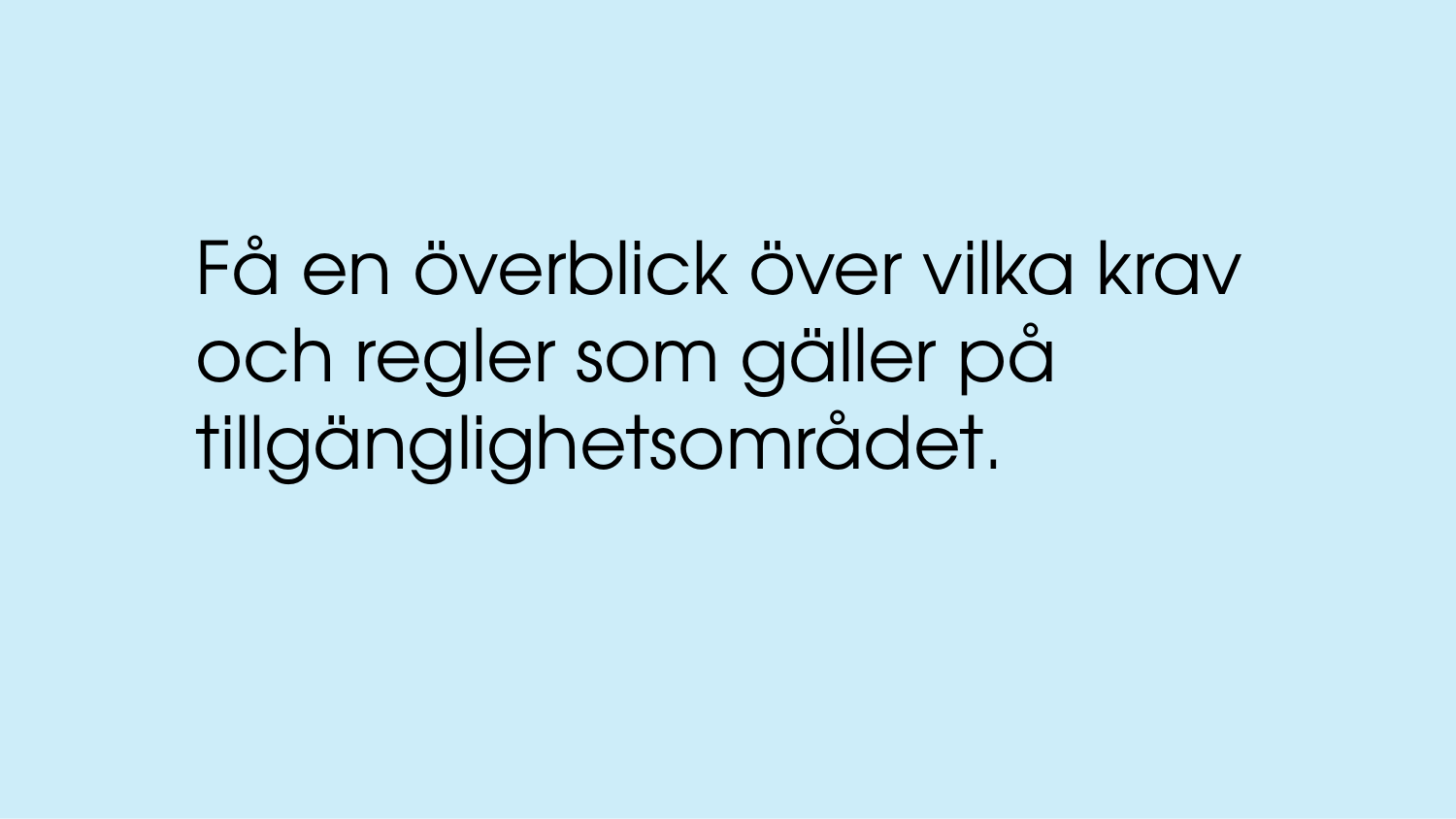

Få en överblick över vilka krav och regler som gäller på tillgänglighetsområdet.